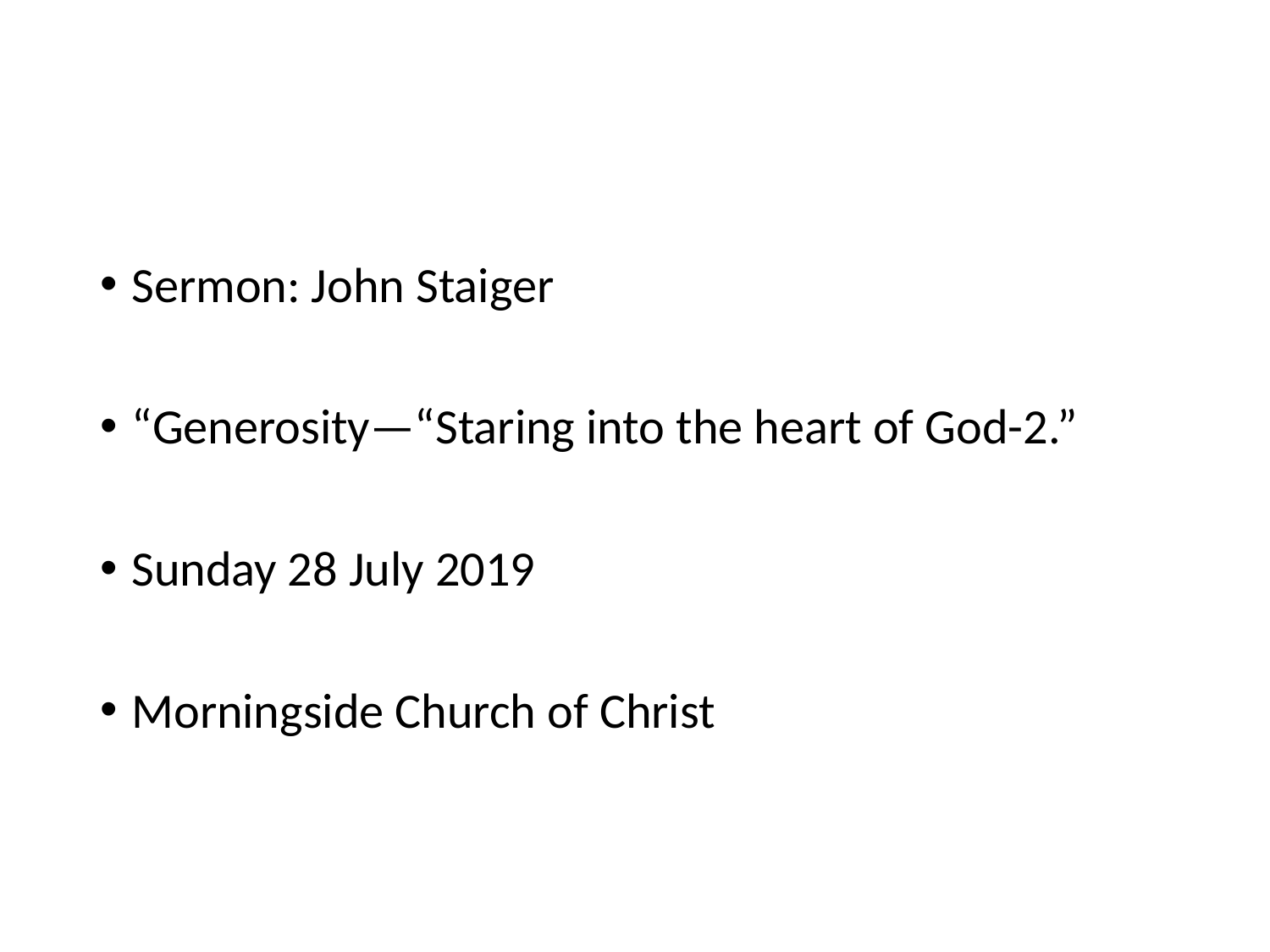

Sermon: John Staiger

“Generosity—“Staring into the heart of God-2.”

Sunday 28 July 2019

Morningside Church of Christ